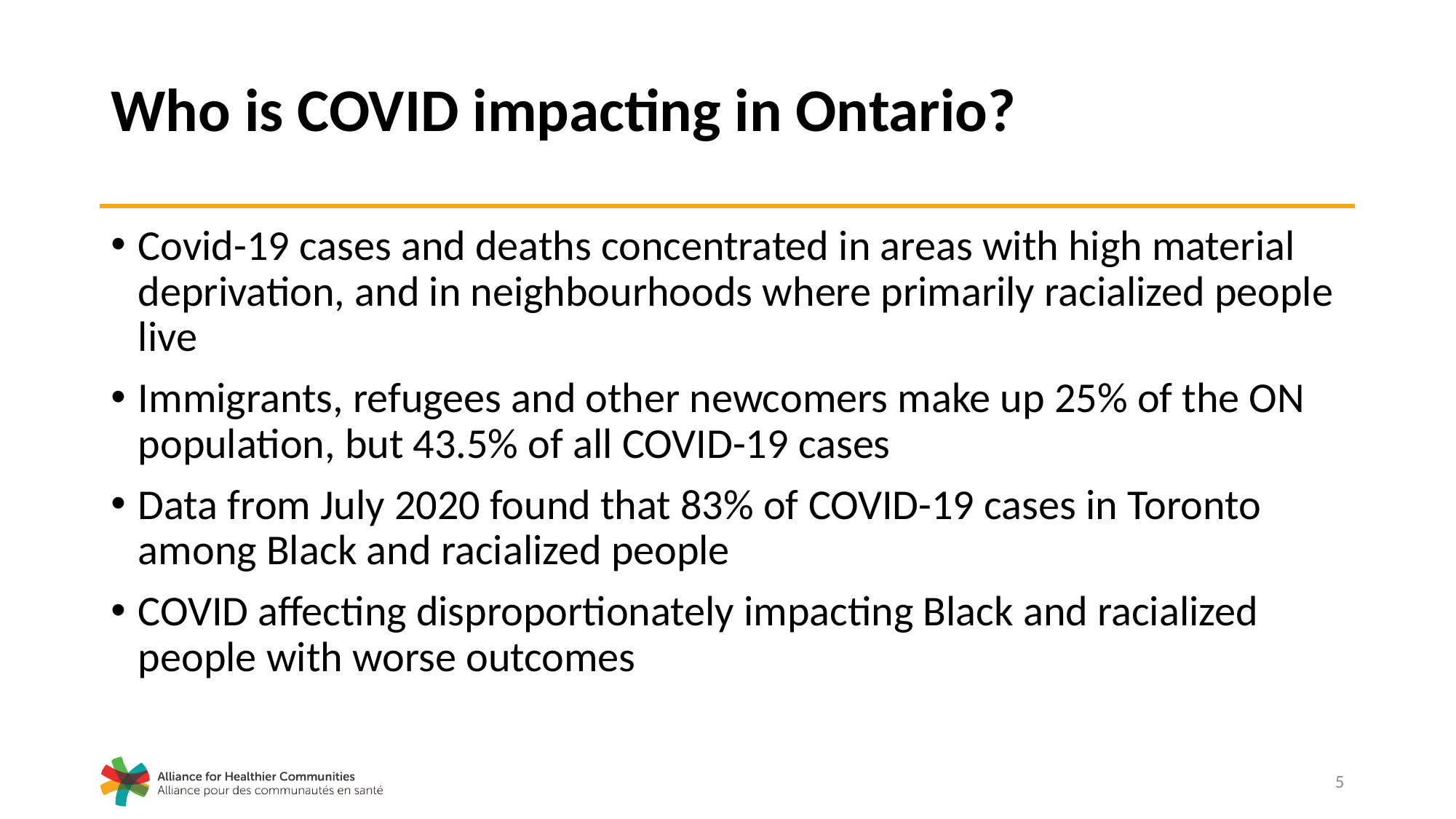

# Who is COVID impacting in Ontario?
Covid-19 cases and deaths concentrated in areas with high material deprivation, and in neighbourhoods where primarily racialized people live
Immigrants, refugees and other newcomers make up 25% of the ON population, but 43.5% of all COVID-19 cases
Data from July 2020 found that 83% of COVID-19 cases in Toronto among Black and racialized people
COVID affecting disproportionately impacting Black and racialized people with worse outcomes

5